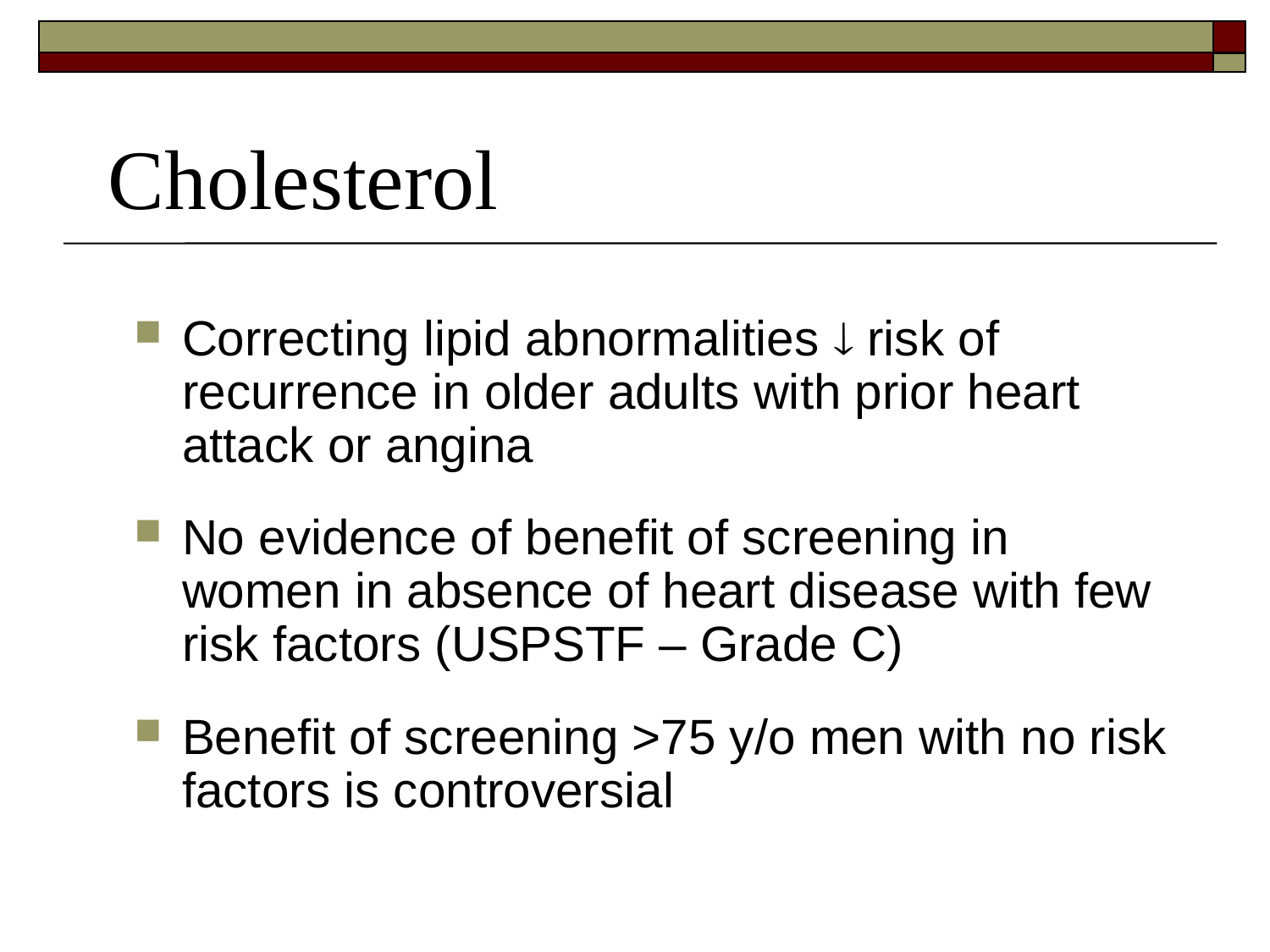

# Cholesterol
Correcting lipid abnormalities ↓ risk of recurrence in older adults with prior heart attack or angina
No evidence of benefit of screening in women in absence of heart disease with few risk factors (USPSTF – Grade C)
Benefit of screening >75 y/o men with no risk factors is controversial